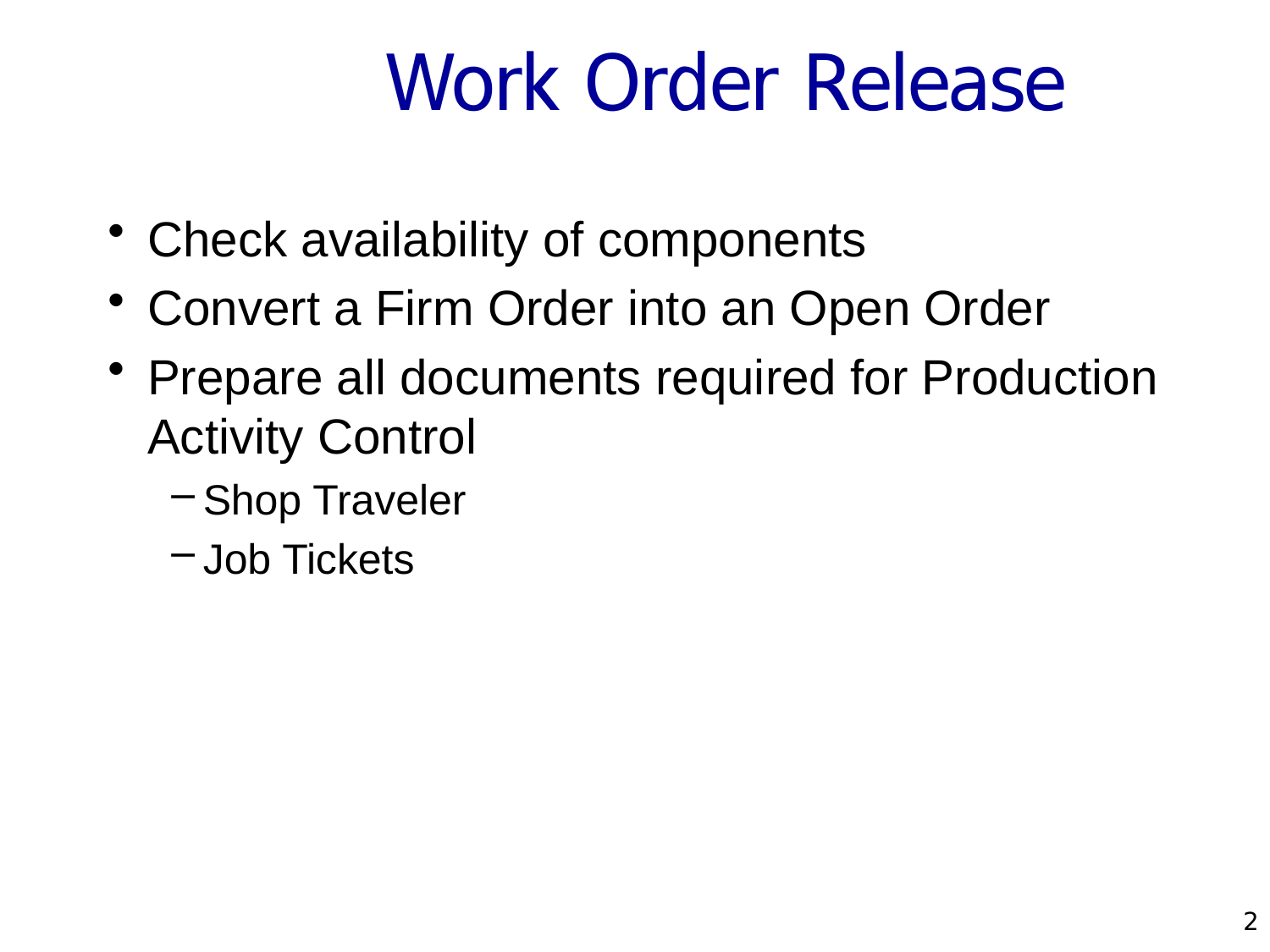

# Work Order Release
Check availability of components
Convert a Firm Order into an Open Order
Prepare all documents required for Production Activity Control
Shop Traveler
Job Tickets
2